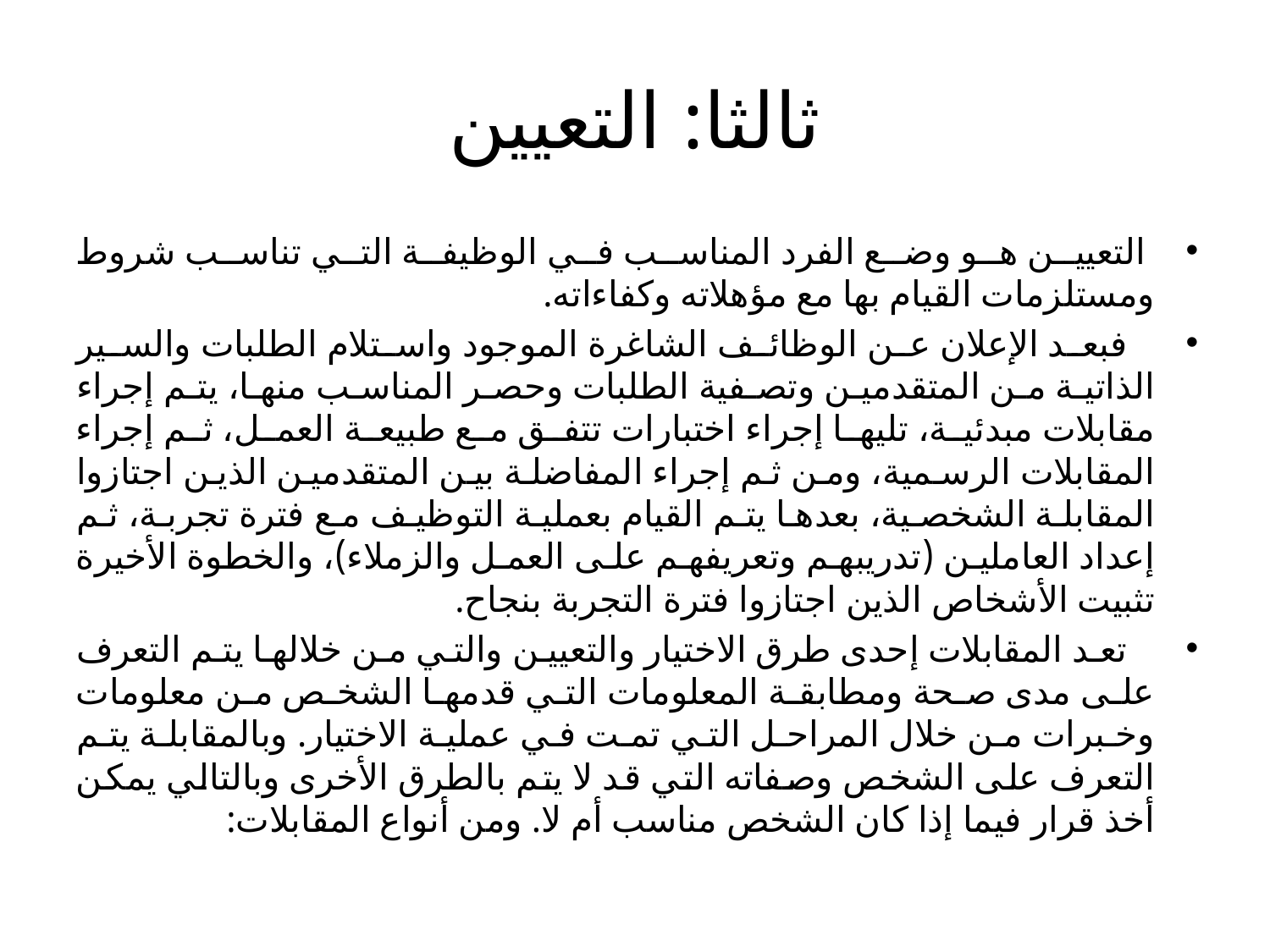

# ثالثا: التعيين
 التعيين هو وضع الفرد المناسب في الوظيفة التي تناسب شروط ومستلزمات القيام بها مع مؤهلاته وكفاءاته.
   فبعد الإعلان عن الوظائف الشاغرة الموجود واستلام الطلبات والسير الذاتية من المتقدمين وتصفية الطلبات وحصر المناسب منها، يتم إجراء مقابلات مبدئية، تليها إجراء اختبارات تتفق مع طبيعة العمل، ثم إجراء المقابلات الرسمية، ومن ثم إجراء المفاضلة بين المتقدمين الذين اجتازوا المقابلة الشخصية، بعدها يتم القيام بعملية التوظيف مع فترة تجربة، ثم إعداد العاملين (تدريبهم وتعريفهم على العمل والزملاء)، والخطوة الأخيرة تثبيت الأشخاص الذين اجتازوا فترة التجربة بنجاح.
   تعد المقابلات إحدى طرق الاختيار والتعيين والتي من خلالها يتم التعرف على مدى صحة ومطابقة المعلومات التي قدمها الشخص من معلومات وخبرات من خلال المراحل التي تمت في عملية الاختيار. وبالمقابلة يتم التعرف على الشخص وصفاته التي قد لا يتم بالطرق الأخرى وبالتالي يمكن أخذ قرار فيما إذا كان الشخص مناسب أم لا. ومن أنواع المقابلات: